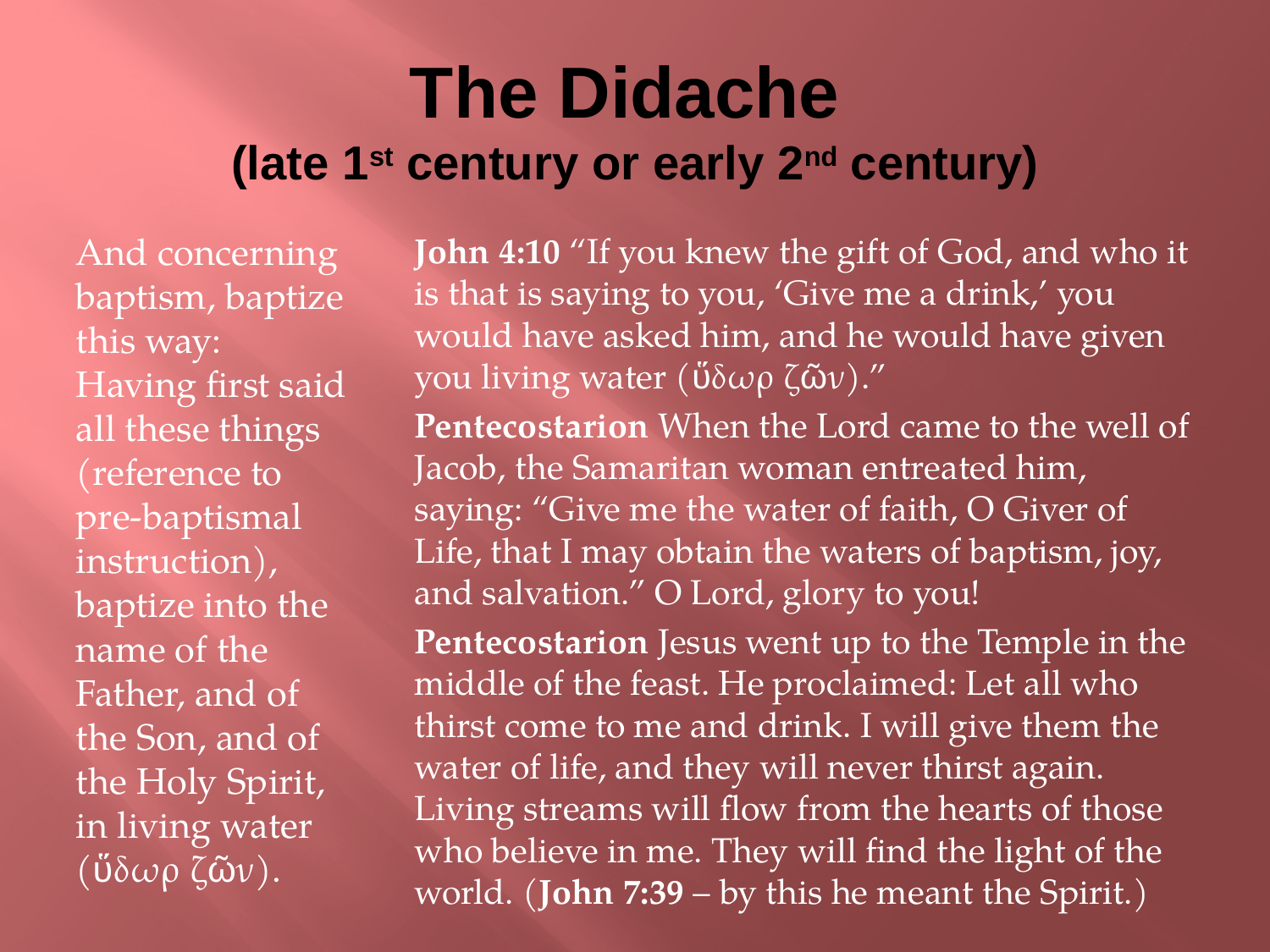

# The Didache (late 1st century or early 2nd century)
And concerning baptism, baptize this way: Having first said all these things (reference to pre-baptismal instruction), baptize into the name of the Father, and of the Son, and of the Holy Spirit, in living water (ὕδωρ ζῶν).
John 4:10 “If you knew the gift of God, and who it is that is saying to you, ‘Give me a drink,’ you would have asked him, and he would have given you living water (ὕδωρ ζῶν).”
Pentecostarion When the Lord came to the well of Jacob, the Samaritan woman entreated him, saying: “Give me the water of faith, O Giver of Life, that I may obtain the waters of baptism, joy, and salvation.” O Lord, glory to you!
Pentecostarion Jesus went up to the Temple in the middle of the feast. He proclaimed: Let all who thirst come to me and drink. I will give them the water of life, and they will never thirst again. Living streams will flow from the hearts of those who believe in me. They will find the light of the world. (John 7:39 – by this he meant the Spirit.)